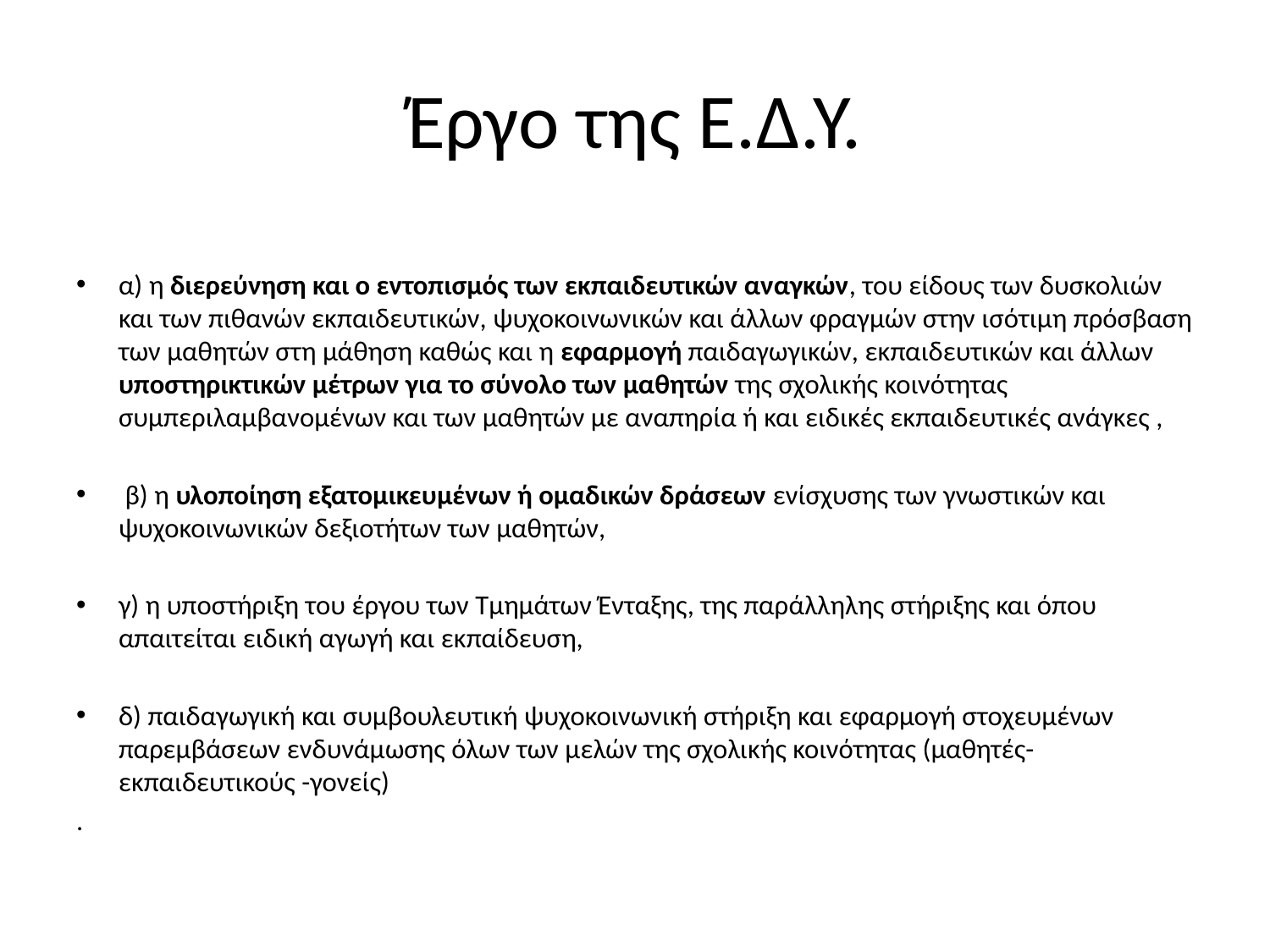

# Έργο της Ε.Δ.Υ.

α) η διερεύνηση και ο εντοπισμός των εκπαιδευτικών αναγκών, του είδους των δυσκολιών και των πιθανών εκπαιδευτικών, ψυχοκοινωνικών και άλλων φραγμών στην ισότιμη πρόσβαση των μαθητών στη μάθηση καθώς και η εφαρμογή παιδαγωγικών, εκπαιδευτικών και άλλων υποστηρικτικών μέτρων για το σύνολο των μαθητών της σχολικής κοινότητας συμπεριλαμβανομένων και των μαθητών με αναπηρία ή και ειδικές εκπαιδευτικές ανάγκες ,

 β) η υλοποίηση εξατομικευμένων ή ομαδικών δράσεων ενίσχυσης των γνωστικών και ψυχοκοινωνικών δεξιοτήτων των μαθητών,

γ) η υποστήριξη του έργου των Τμημάτων Ένταξης, της παράλληλης στήριξης και όπου απαιτείται ειδική αγωγή και εκπαίδευση,

δ) παιδαγωγική και συμβουλευτική ψυχοκοινωνική στήριξη και εφαρμογή στοχευμένων παρεμβάσεων ενδυνάμωσης όλων των μελών της σχολικής κοινότητας (μαθητές- εκπαιδευτικούς -γονείς)
.